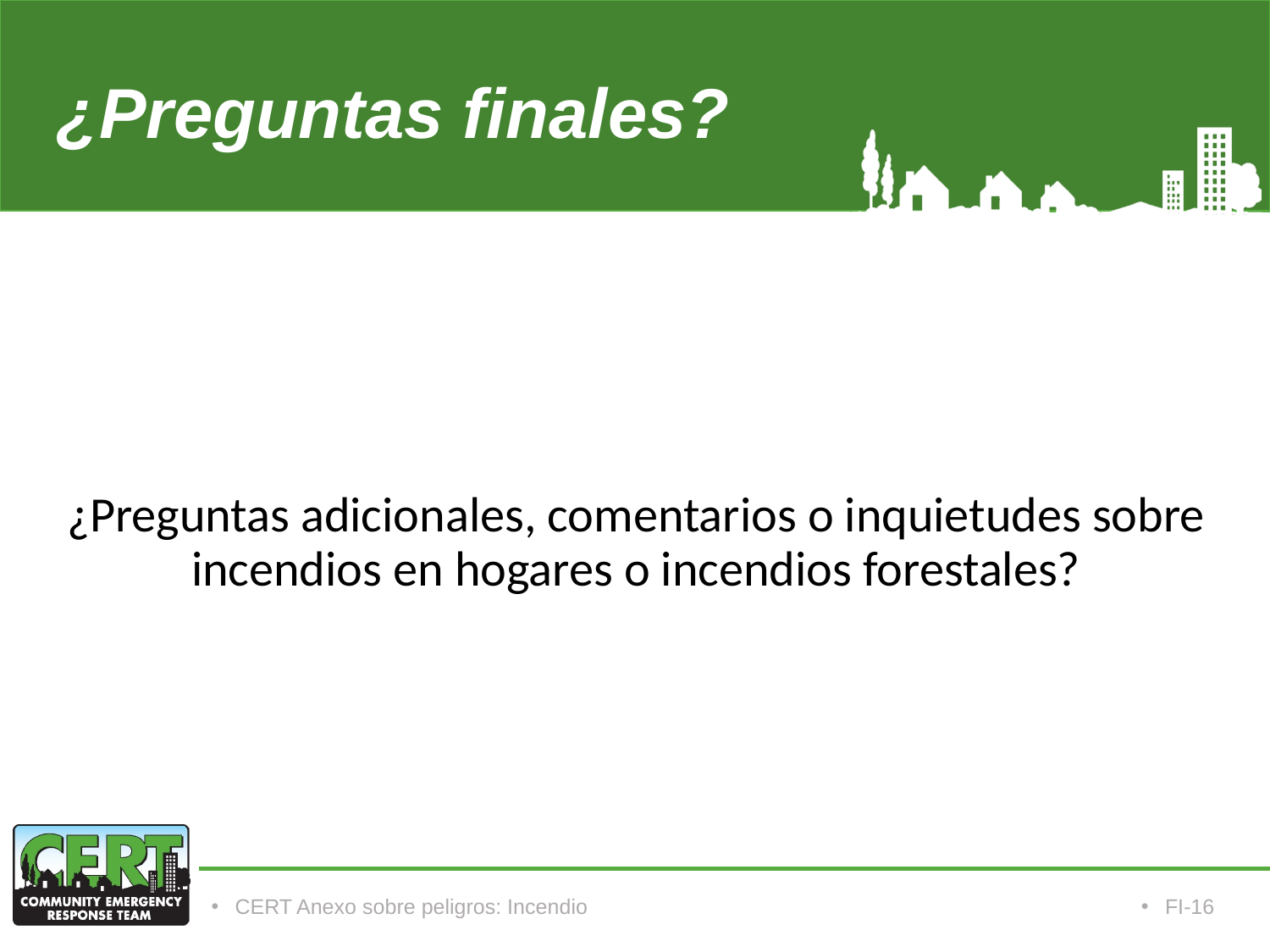

# ¿Preguntas finales?
¿Preguntas adicionales, comentarios o inquietudes sobre incendios en hogares o incendios forestales?
CERT Anexo sobre peligros: Incendio
FI-16